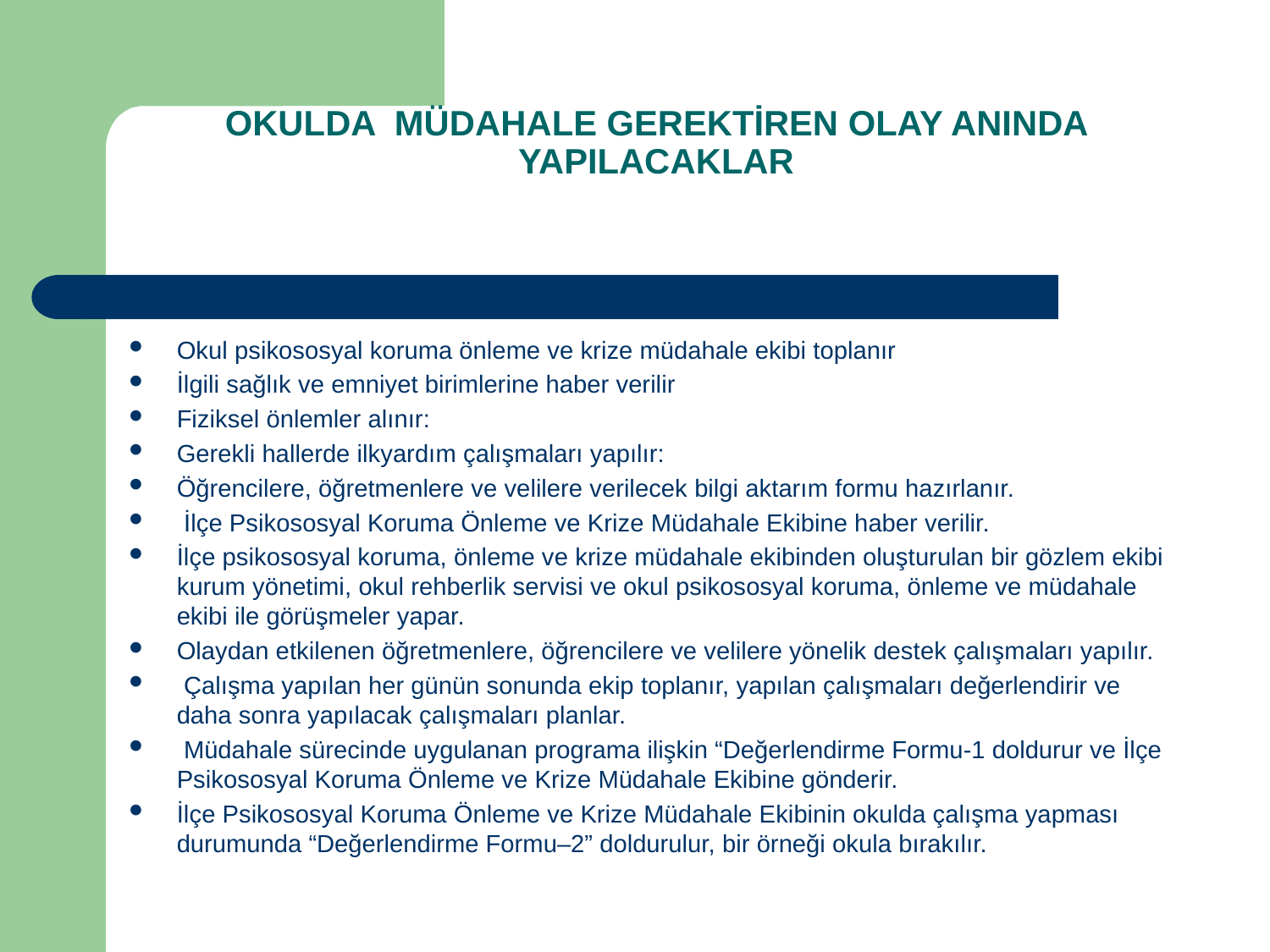

# OKULDA  MÜDAHALE GEREKTİREN OLAY ANINDA YAPILACAKLAR
Okul psikososyal koruma önleme ve krize müdahale ekibi toplanır
İlgili sağlık ve emniyet birimlerine haber verilir
Fiziksel önlemler alınır:
Gerekli hallerde ilkyardım çalışmaları yapılır:
Öğrencilere, öğretmenlere ve velilere verilecek bilgi aktarım formu hazırlanır.
 İlçe Psikososyal Koruma Önleme ve Krize Müdahale Ekibine haber verilir.
İlçe psikososyal koruma, önleme ve krize müdahale ekibinden oluşturulan bir gözlem ekibi kurum yönetimi, okul rehberlik servisi ve okul psikososyal koruma, önleme ve müdahale ekibi ile görüşmeler yapar.
Olaydan etkilenen öğretmenlere, öğrencilere ve velilere yönelik destek çalışmaları yapılır.
 Çalışma yapılan her günün sonunda ekip toplanır, yapılan çalışmaları değerlendirir ve daha sonra yapılacak çalışmaları planlar.
 Müdahale sürecinde uygulanan programa ilişkin “Değerlendirme Formu-1 doldurur ve İlçe Psikososyal Koruma Önleme ve Krize Müdahale Ekibine gönderir.
İlçe Psikososyal Koruma Önleme ve Krize Müdahale Ekibinin okulda çalışma yapması durumunda “Değerlendirme Formu–2” doldurulur, bir örneği okula bırakılır.